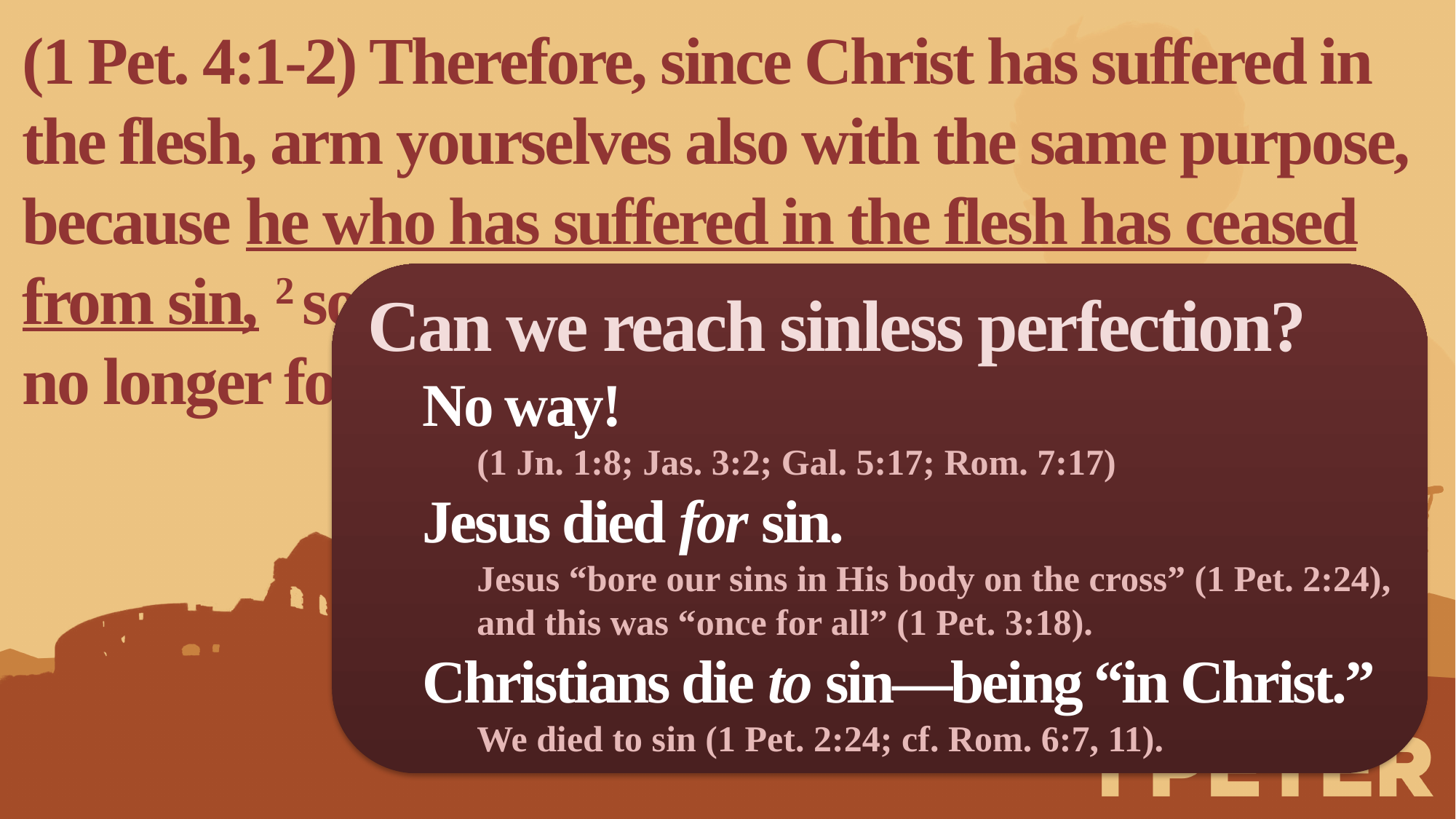

(1 Pet. 4:1-2) Therefore, since Christ has suffered in the flesh, arm yourselves also with the same purpose, because he who has suffered in the flesh has ceased from sin, 2 so as to live the rest of the time in the flesh no longer for the lusts of men, but for the will of God.
Can we reach sinless perfection?
No way!
(1 Jn. 1:8; Jas. 3:2; Gal. 5:17; Rom. 7:17)
Jesus died for sin.
Jesus “bore our sins in His body on the cross” (1 Pet. 2:24), and this was “once for all” (1 Pet. 3:18).
Christians die to sin—being “in Christ.”
We died to sin (1 Pet. 2:24; cf. Rom. 6:7, 11).